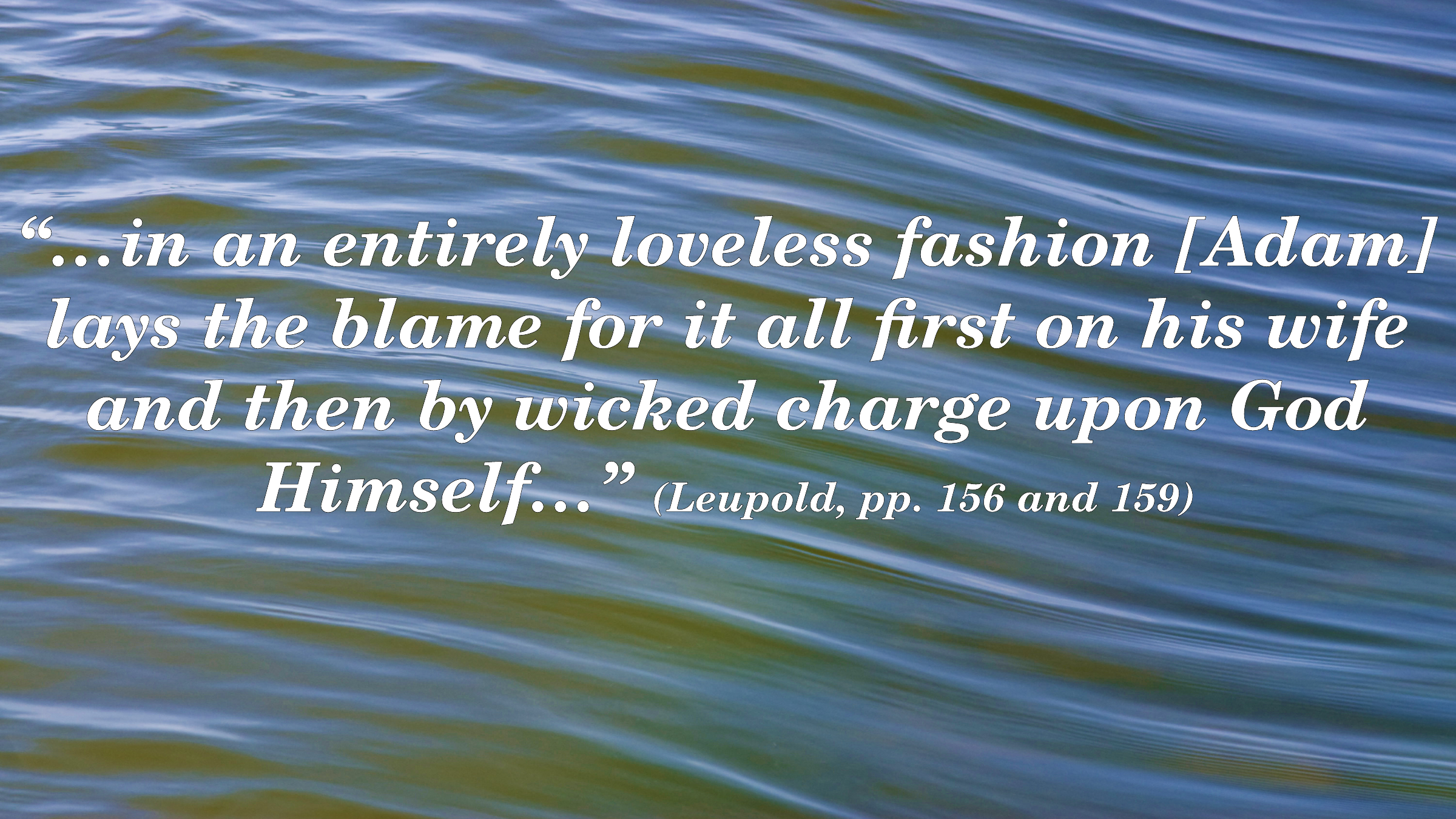

“…in an entirely loveless fashion [Adam] lays the blame for it all first on his wife and then by wicked charge upon God Himself…” (Leupold, pp. 156 and 159)